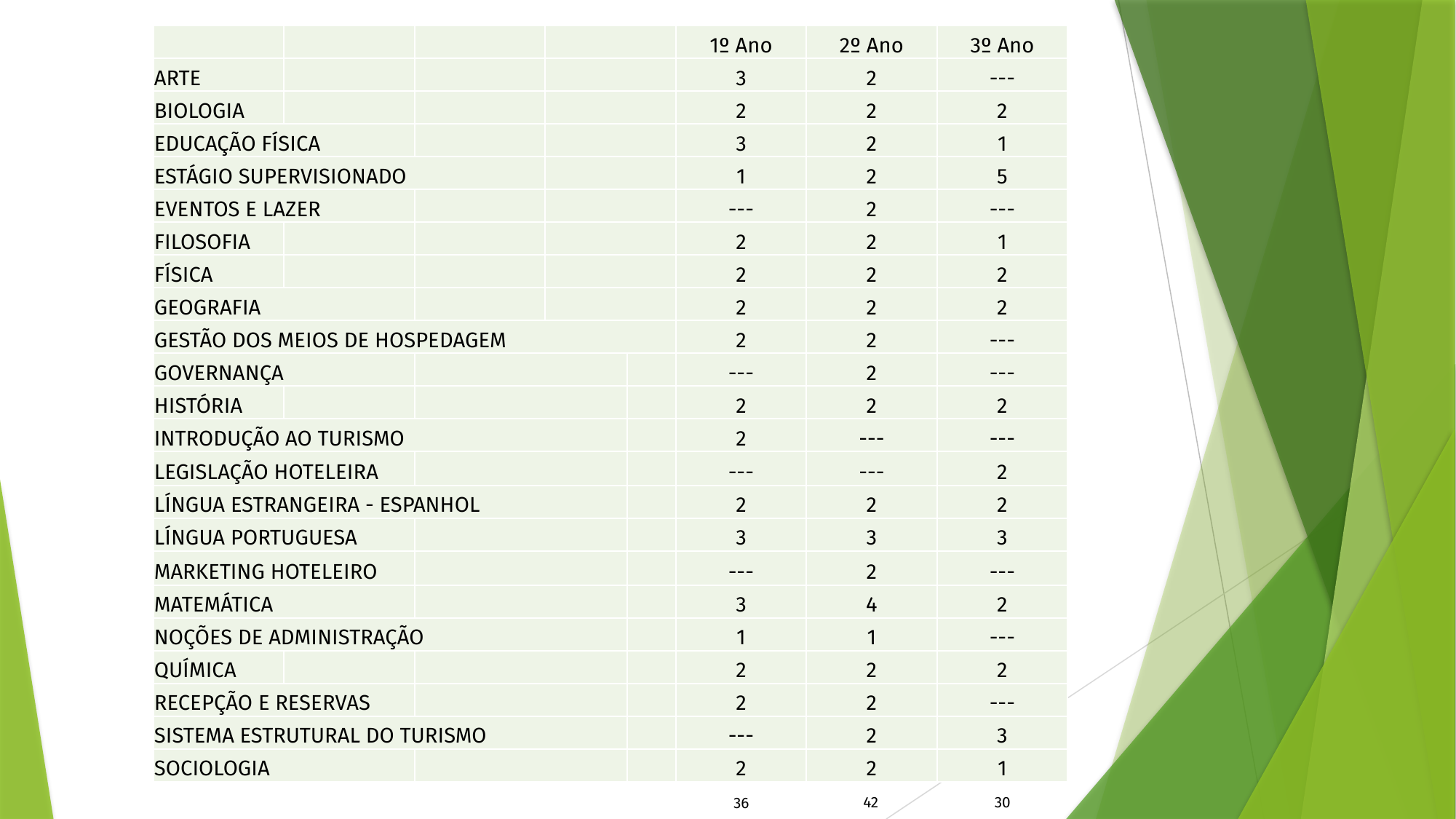

|  |  |  |  |  | 1º Ano | 2º Ano | 3º Ano |
| --- | --- | --- | --- | --- | --- | --- | --- |
| ARTE |  |  |  |  | 3 | 2 | --- |
| BIOLOGIA |  |  |  |  | 2 | 2 | 2 |
| EDUCAÇÃO FÍSICA |  |  |  |  | 3 | 2 | 1 |
| ESTÁGIO SUPERVISIONADO |  |  |  |  | 1 | 2 | 5 |
| EVENTOS E LAZER |  |  |  |  | --- | 2 | --- |
| FILOSOFIA |  |  |  |  | 2 | 2 | 1 |
| FÍSICA |  |  |  |  | 2 | 2 | 2 |
| GEOGRAFIA |  |  |  |  | 2 | 2 | 2 |
| GESTÃO DOS MEIOS DE HOSPEDAGEM |  |  |  |  | 2 | 2 | --- |
| GOVERNANÇA |  |  |  |  | --- | 2 | --- |
| HISTÓRIA |  |  |  |  | 2 | 2 | 2 |
| INTRODUÇÃO AO TURISMO |  |  |  |  | 2 | --- | --- |
| LEGISLAÇÃO HOTELEIRA |  |  |  |  | --- | --- | 2 |
| LÍNGUA ESTRANGEIRA - ESPANHOL |  |  |  |  | 2 | 2 | 2 |
| LÍNGUA PORTUGUESA |  |  |  |  | 3 | 3 | 3 |
| MARKETING HOTELEIRO |  |  |  |  | --- | 2 | --- |
| MATEMÁTICA |  |  |  |  | 3 | 4 | 2 |
| NOÇÕES DE ADMINISTRAÇÃO |  |  |  |  | 1 | 1 | --- |
| QUÍMICA |  |  |  |  | 2 | 2 | 2 |
| RECEPÇÃO E RESERVAS |  |  |  |  | 2 | 2 | --- |
| SISTEMA ESTRUTURAL DO TURISMO |  |  |  |  | --- | 2 | 3 |
| SOCIOLOGIA |  |  |  |  | 2 | 2 | 1 |
42
30
36